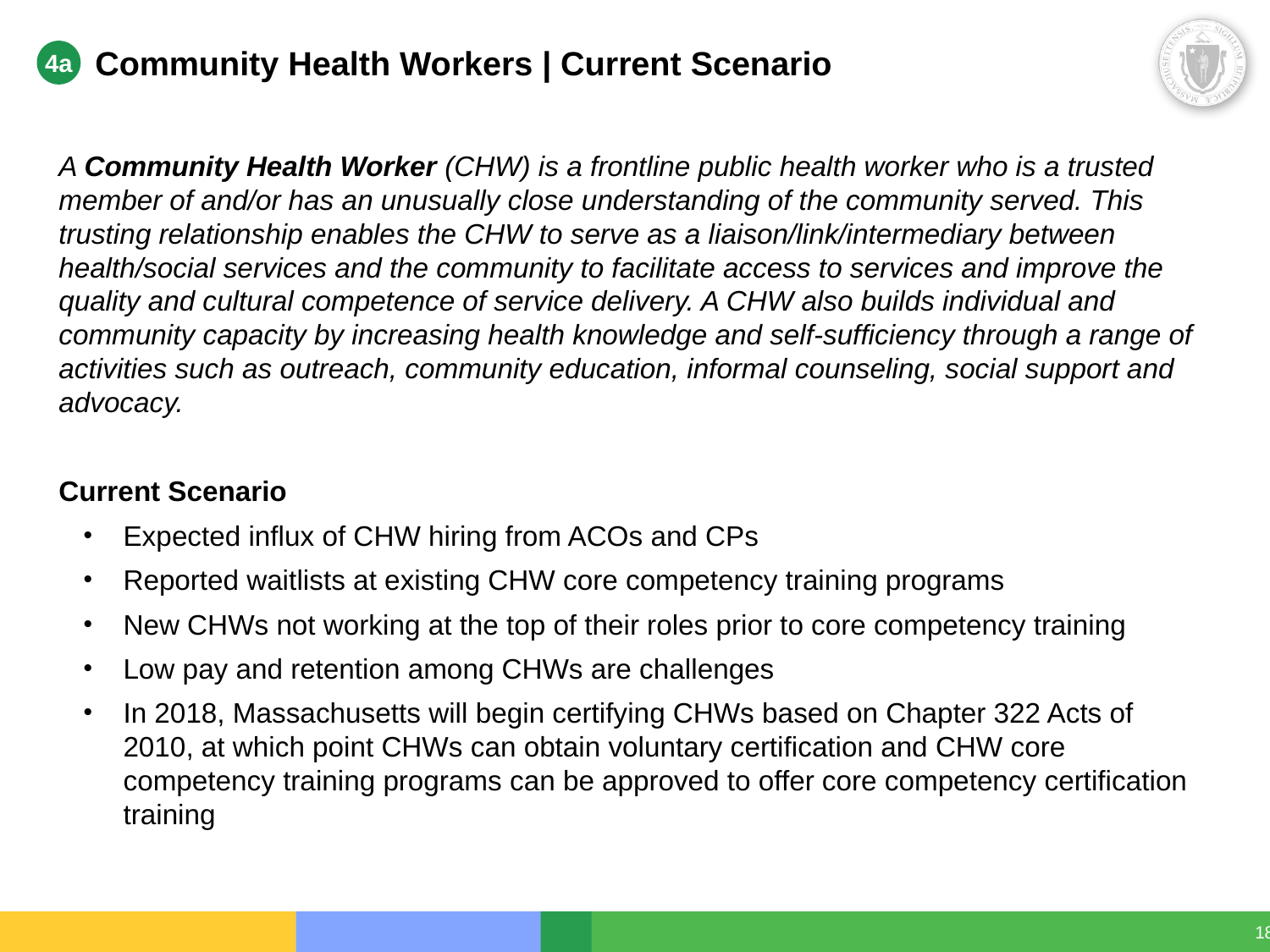

4a
# Community Health Workers | Current Scenario
A Community Health Worker (CHW) is a frontline public health worker who is a trusted member of and/or has an unusually close understanding of the community served. This trusting relationship enables the CHW to serve as a liaison/link/intermediary between health/social services and the community to facilitate access to services and improve the quality and cultural competence of service delivery. A CHW also builds individual and community capacity by increasing health knowledge and self-sufficiency through a range of activities such as outreach, community education, informal counseling, social support and advocacy.

Current Scenario
Expected influx of CHW hiring from ACOs and CPs
Reported waitlists at existing CHW core competency training programs
New CHWs not working at the top of their roles prior to core competency training
Low pay and retention among CHWs are challenges
In 2018, Massachusetts will begin certifying CHWs based on Chapter 322 Acts of 2010, at which point CHWs can obtain voluntary certification and CHW core competency training programs can be approved to offer core competency certification training